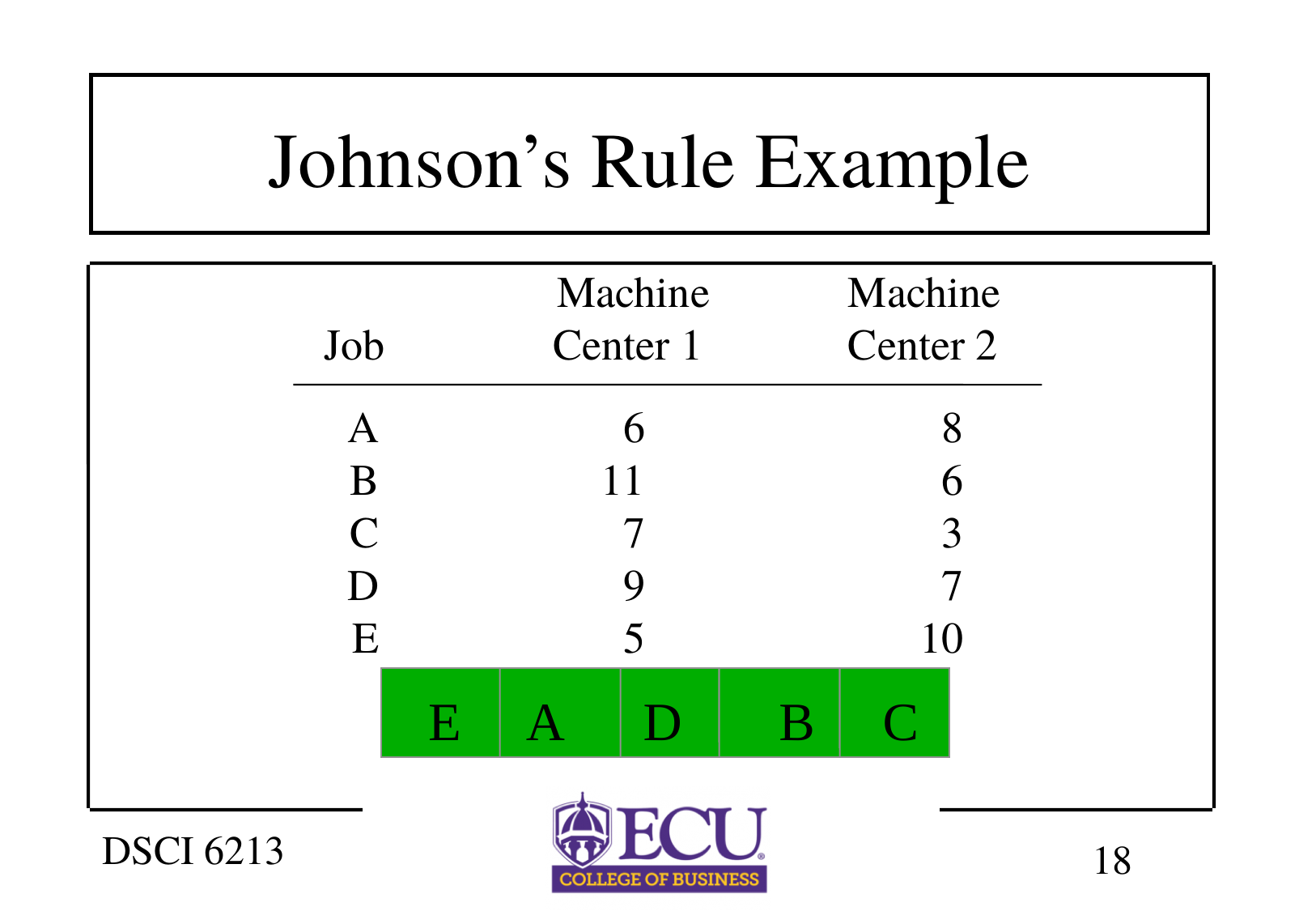

# Johnson’s Rule Example
		 Machine		Machine
	Job	Center 1		Center 2

	A	6	8
	B	11	6
	C	7	3
	D	9	7
	E	5	10

 E     A      D    	B     C